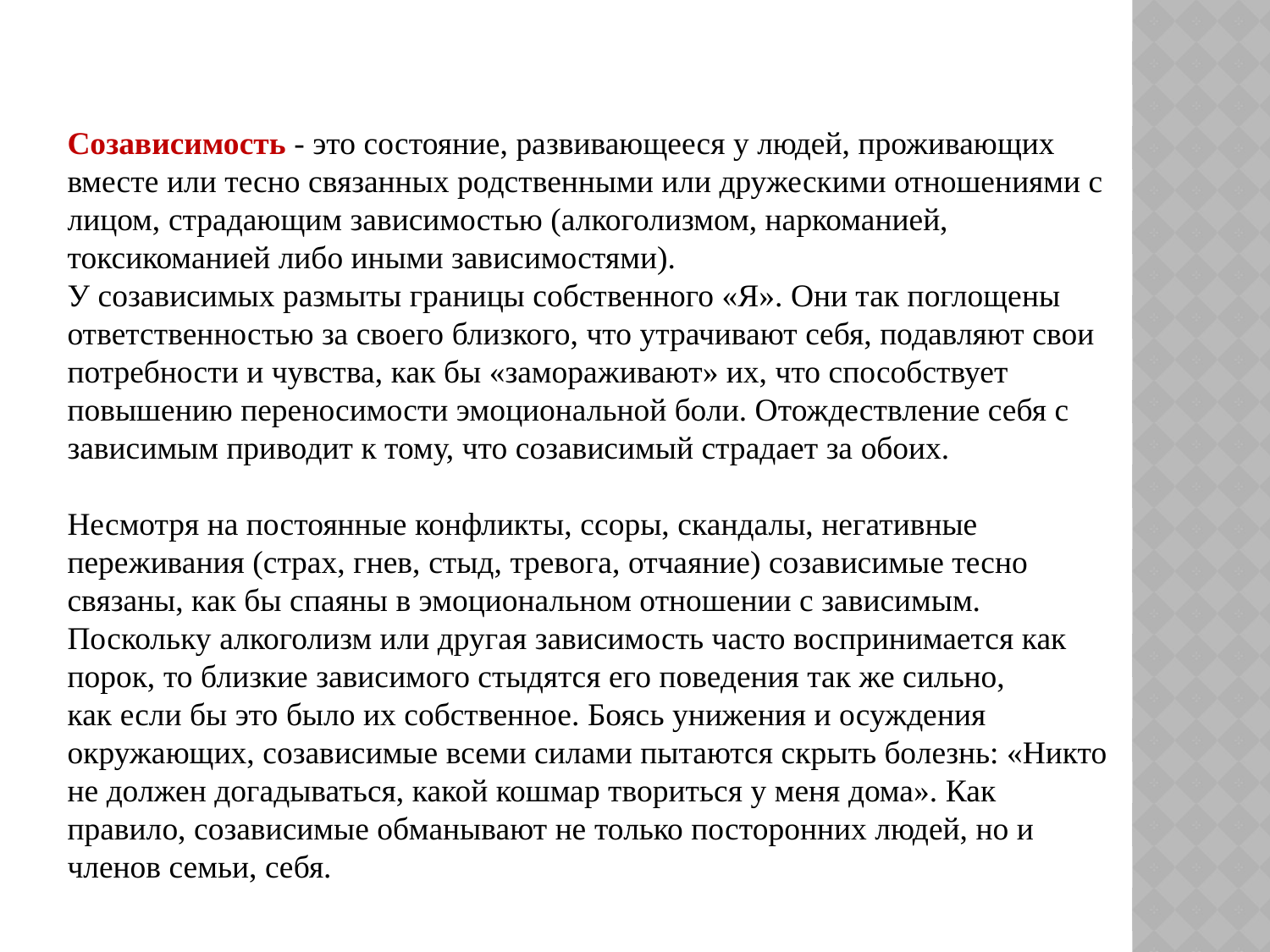

Созависимость - это состояние, развивающееся у людей, проживающих вместе или тесно связанных родственными или дружескими отношениями с лицом, страдающим зависимостью (алкоголизмом, наркоманией, токсикоманией либо иными зависимостями).
У созависимых размыты границы собственного «Я». Они так поглощены ответственностью за своего близкого, что утрачивают себя, подавляют свои потребности и чувства, как бы «замораживают» их, что способствует повышению переносимости эмоциональной боли. Отождествление себя с зависимым приводит к тому, что созависимый страдает за обоих.

Несмотря на постоянные конфликты, ссоры, скандалы, негативные переживания (страх, гнев, стыд, тревога, отчаяние) созависимые тесно связаны, как бы спаяны в эмоциональном отношении с зависимым. Поскольку алкоголизм или другая зависимость часто воспринимается как порок, то близкие зависимого стыдятся его поведения так же сильно,
как если бы это было их собственное. Боясь унижения и осуждения окружающих, созависимые всеми силами пытаются скрыть болезнь: «Никто не должен догадываться, какой кошмар твориться у меня дома». Как правило, созависимые обманывают не только посторонних людей, но и членов семьи, себя.